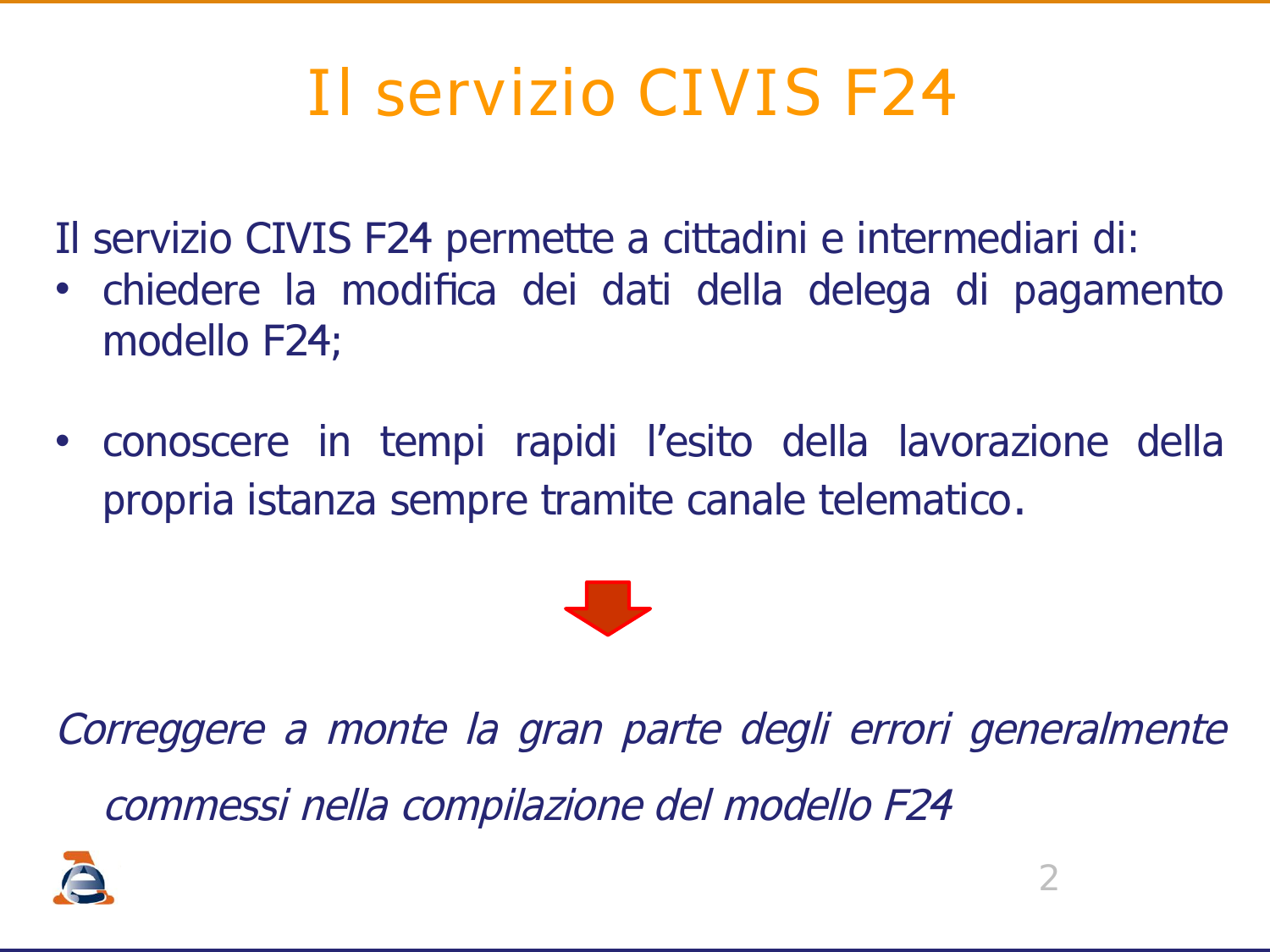

# Il servizio CIVIS F24
Il servizio CIVIS F24 permette a cittadini e intermediari di:
chiedere la modifica dei dati della delega di pagamento modello F24;

conoscere in tempi rapidi l’esito della lavorazione della propria istanza sempre tramite canale telematico.

Correggere a monte la gran parte degli errori generalmente commessi nella compilazione del modello F24

2